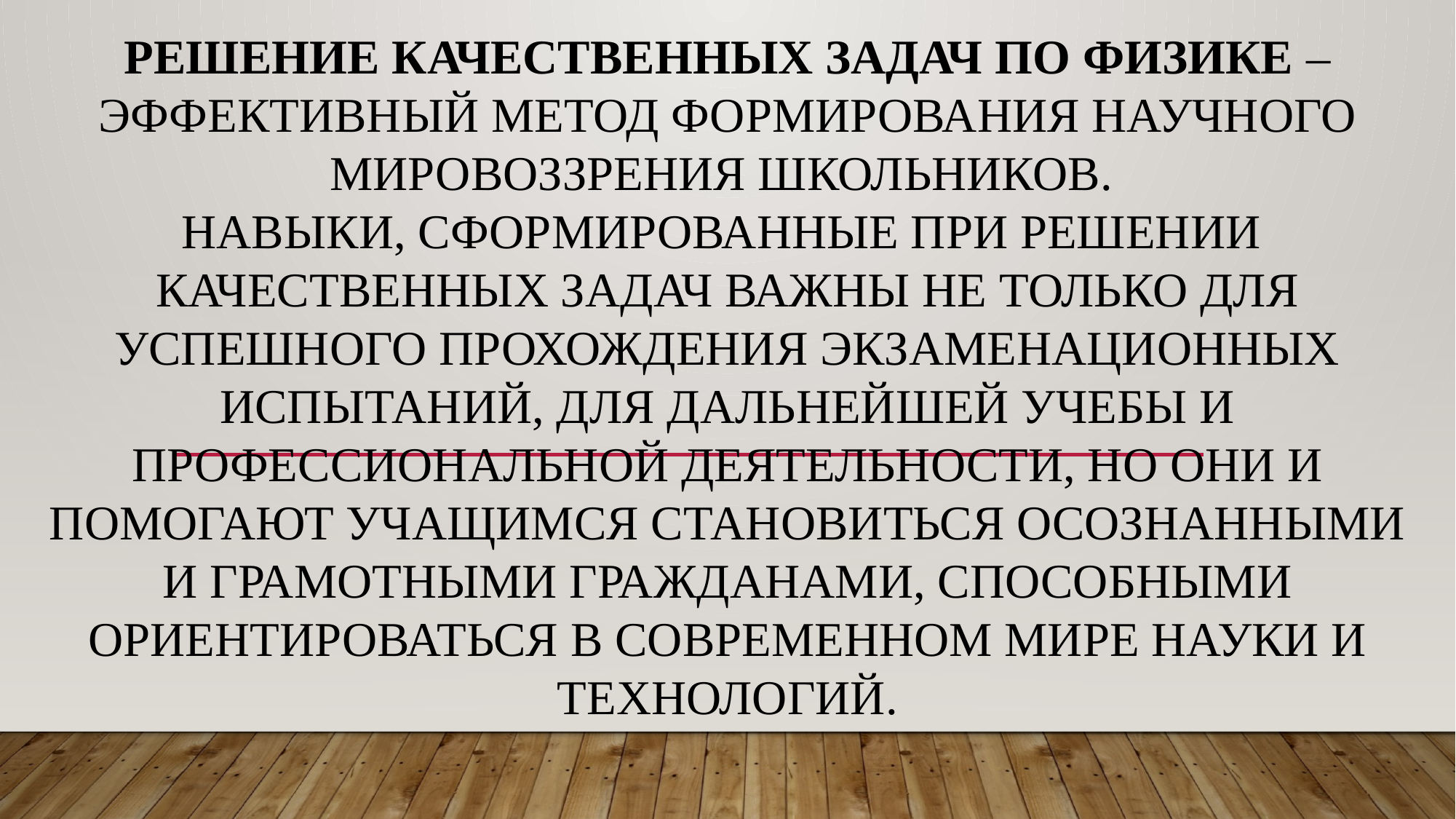

# Решение качественных задач по физике – эффективный метод формирования научного мировоззрения школьников. Навыки, сформированные при решении  качественных задач важны не только для успешного прохождения экзаменационных испытаний, для дальнейшей учебы и профессиональной деятельности, но они и помогают учащимся становиться осознанными и грамотными гражданами, способными ориентироваться в современном мире науки и технологий.